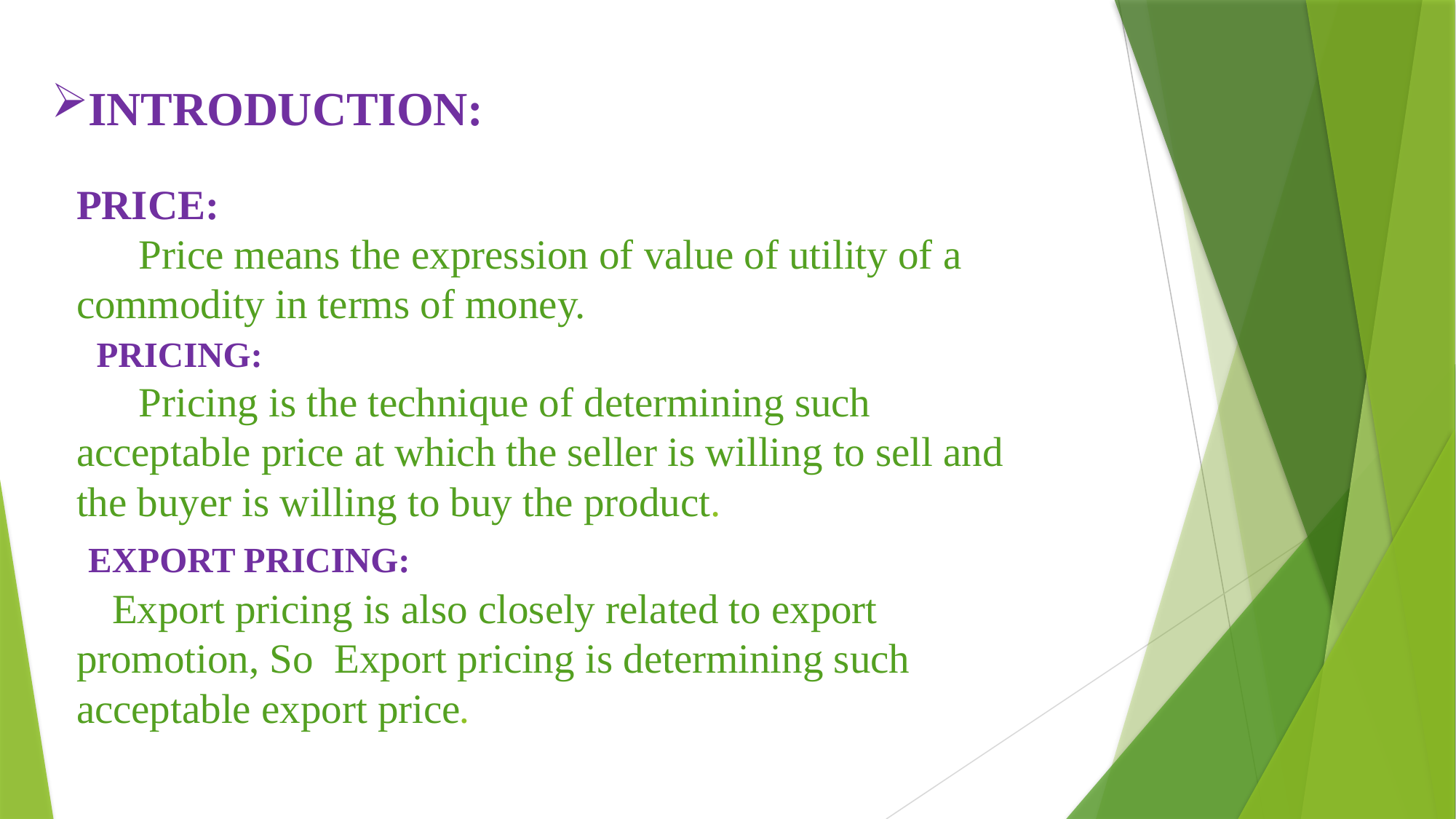

# INTRODUCTION: PRICE: Price means the expression of value of utility of a commodity in terms of money. PRICING: Pricing is the technique of determining such acceptable price at which the seller is willing to sell and the buyer is willing to buy the product. EXPORT PRICING: Export pricing is also closely related to export promotion, So  Export pricing is determining such acceptable export price.